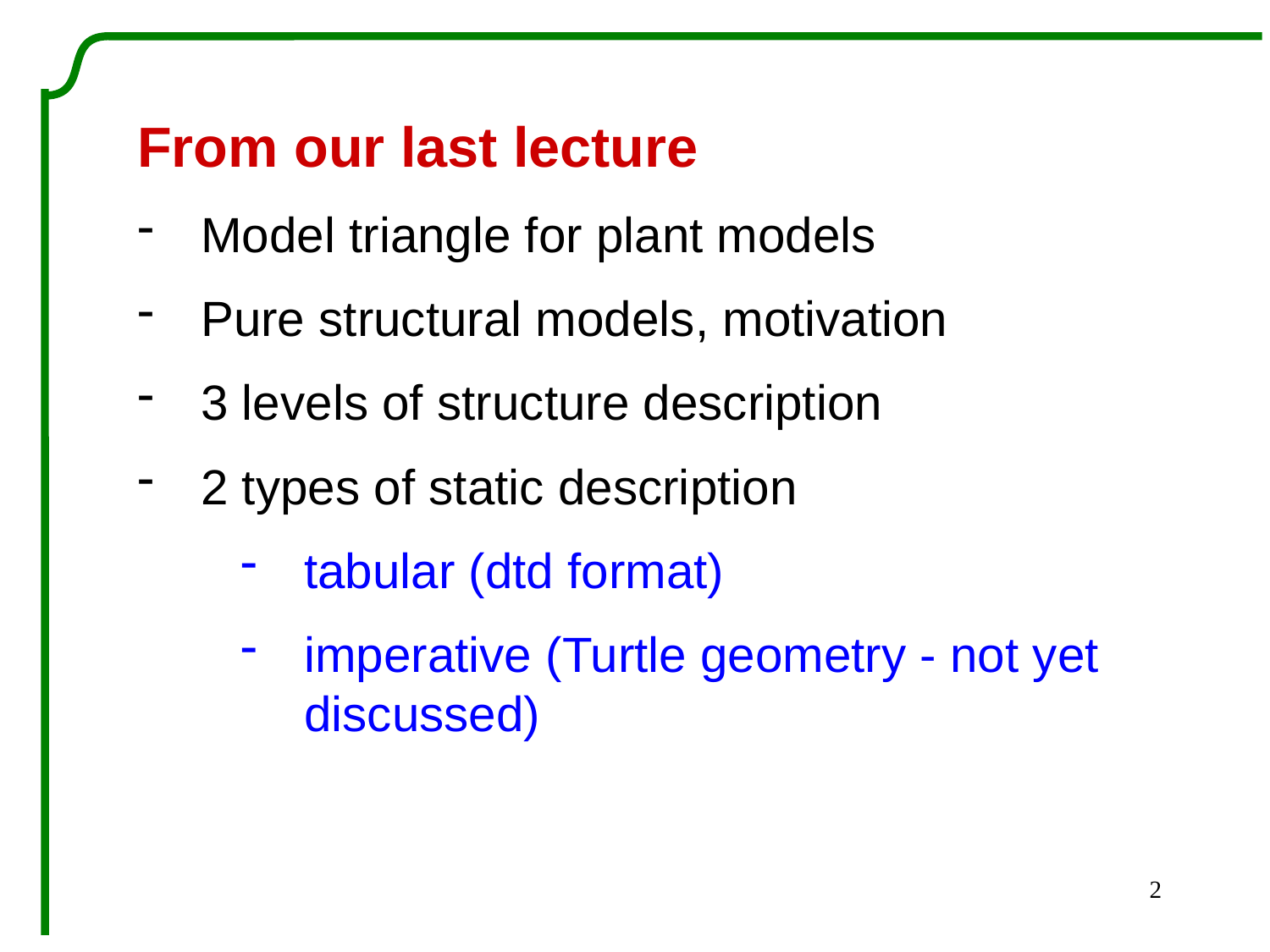

From our last lecture
Model triangle for plant models
Pure structural models, motivation
3 levels of structure description
2 types of static description
tabular (dtd format)
imperative (Turtle geometry - not yet discussed)
2